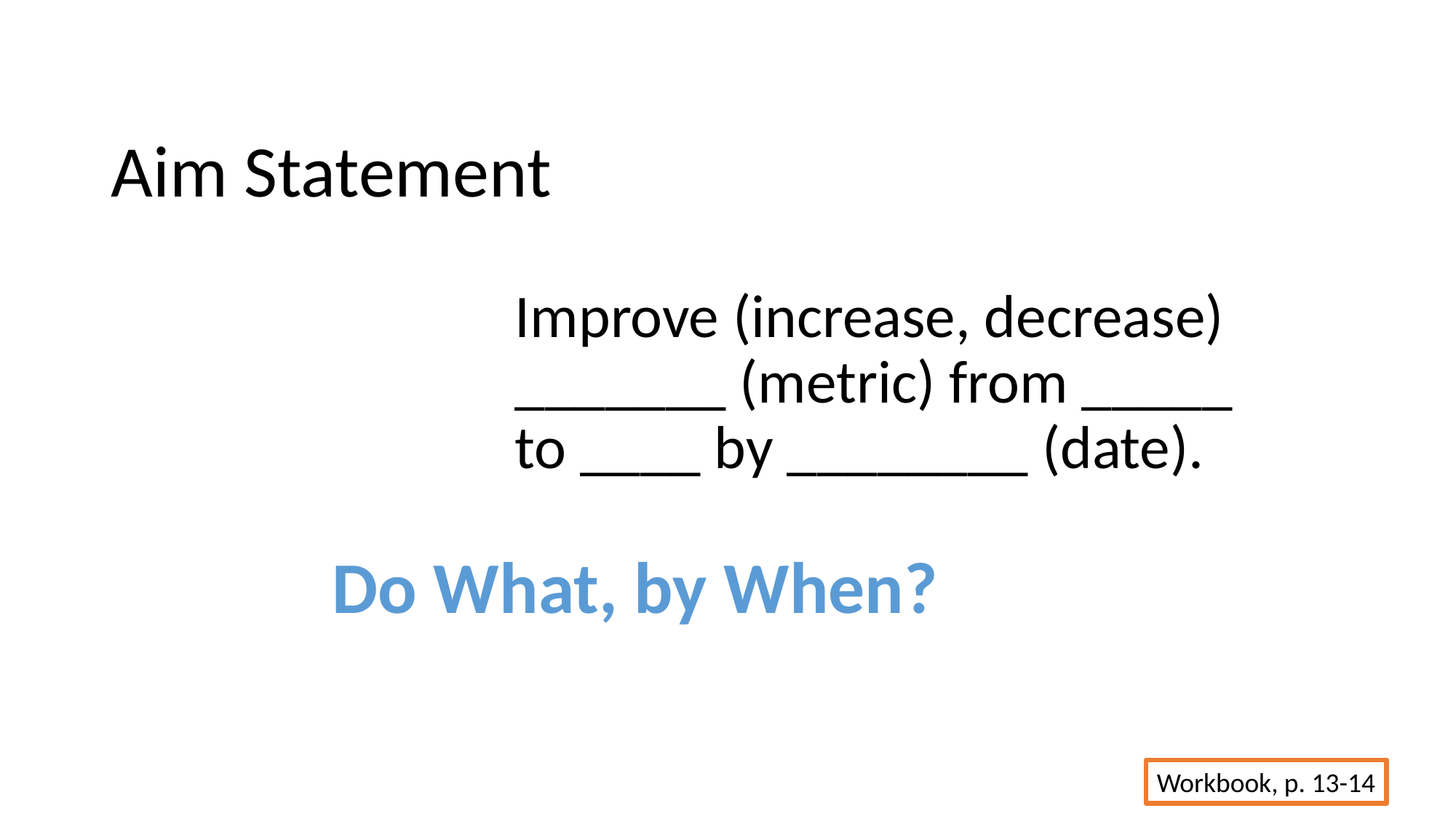

# Aim Statement
Improve (increase, decrease) _______ (metric) from _____ to ____ by ________ (date).

Do What, by When?
Workbook, p. 13-14